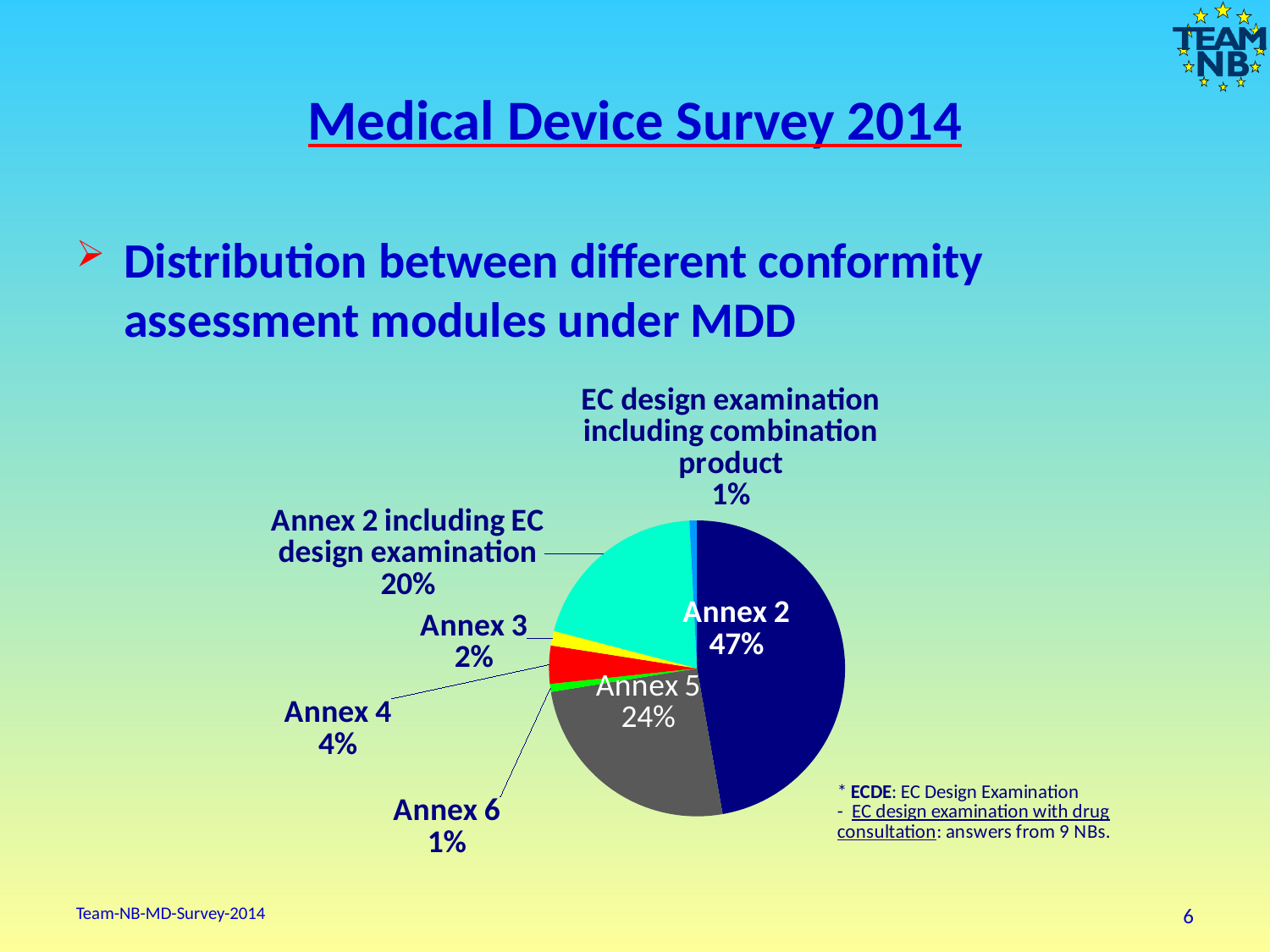

# Medical Device Survey 2014
Distribution between different conformity assessment modules under MDD

### Chart

| Category |
|---|

### Chart

| Category |  -    |
|---|---|
| Annex 2 | 391.72 |
| Annex 5 | 209.16 |
| Annex 6 | 7.2 |
| Annex 4 | 34.56 |
| Annex 3 | 13.12 |
| Annex 2 including EC design examination | 166.88 |
| EC design examination including combination product | 6.76 |
Team-NB-MD-Survey-2014
6